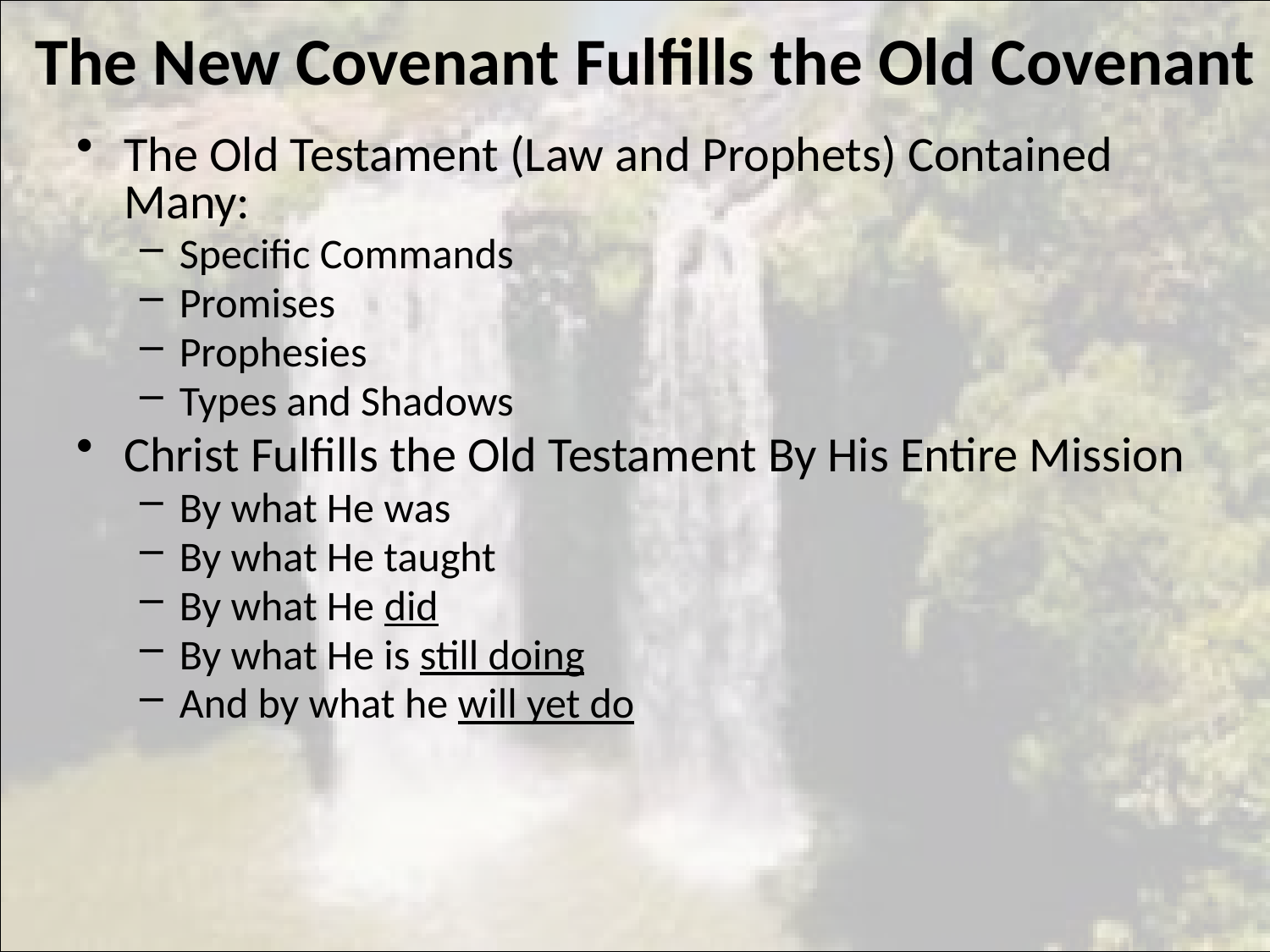

# The New Covenant Fulfills the Old Covenant
The Old Testament (Law and Prophets) Contained Many:
Specific Commands
Promises
Prophesies
Types and Shadows
Christ Fulfills the Old Testament By His Entire Mission
By what He was
By what He taught
By what He did
By what He is still doing
And by what he will yet do